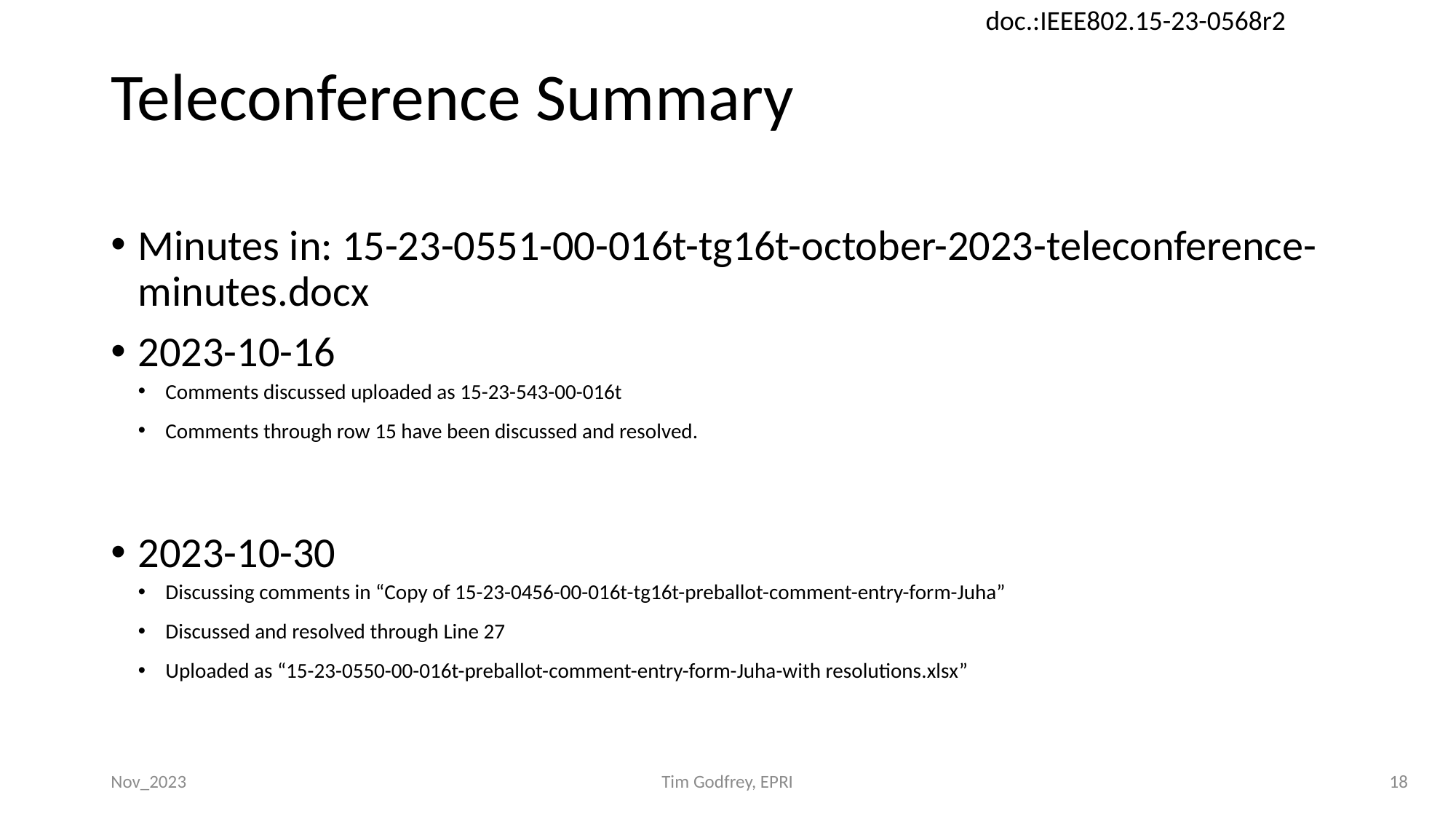

# Teleconference Summary
Minutes in: 15-23-0551-00-016t-tg16t-october-2023-teleconference-minutes.docx
2023-10-16
Comments discussed uploaded as 15-23-543-00-016t
Comments through row 15 have been discussed and resolved.

2023-10-30
Discussing comments in “Copy of 15-23-0456-00-016t-tg16t-preballot-comment-entry-form-Juha”
Discussed and resolved through Line 27
Uploaded as “15-23-0550-00-016t-preballot-comment-entry-form-Juha-with resolutions.xlsx”

Nov_2023
Tim Godfrey, EPRI
18